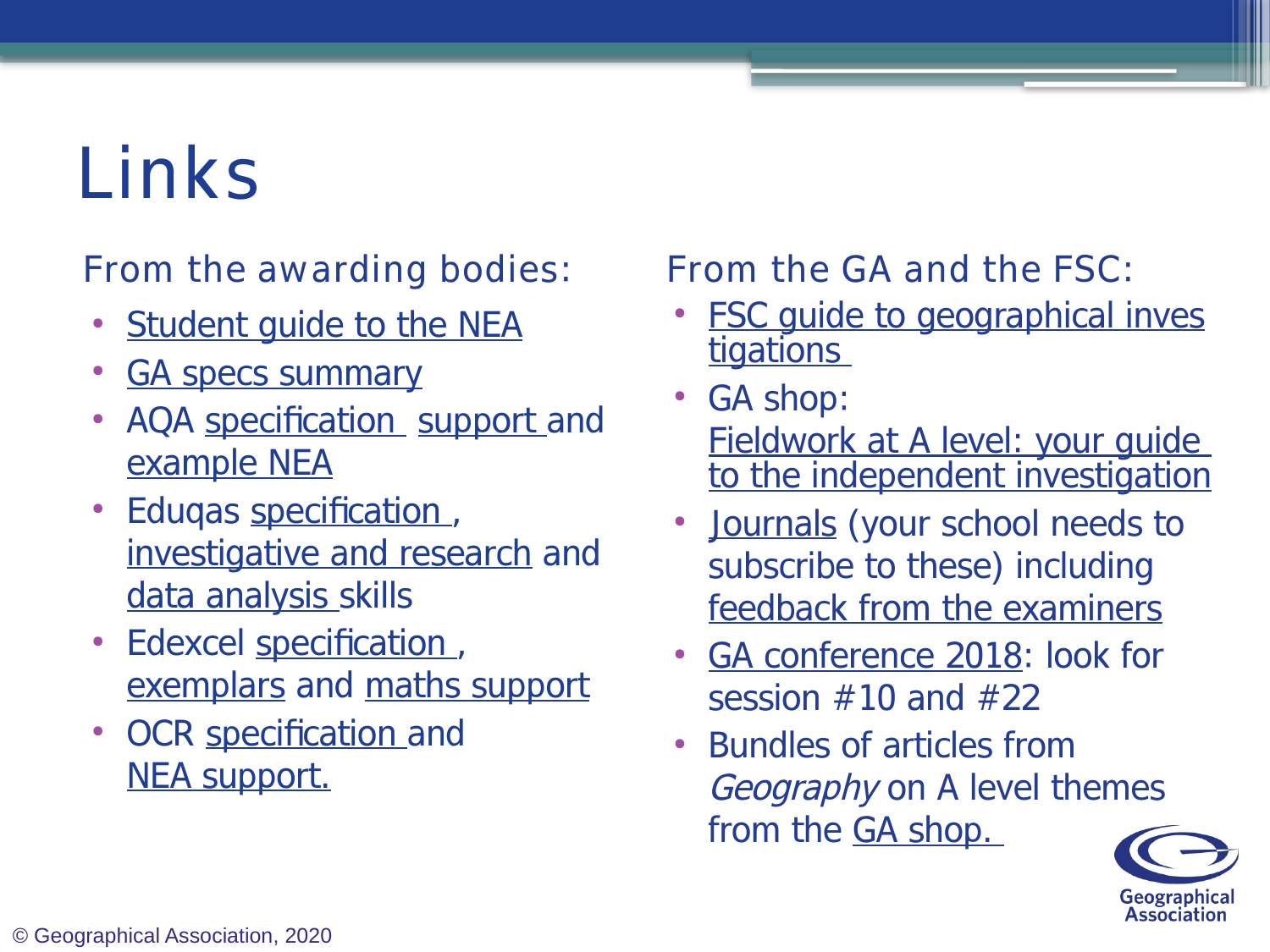

# Links
From the awarding bodies:
From the GA and the FSC:
FSC guide to geographical investigations
GA shop: Fieldwork at A level: your guide to the independent investigation
Journals (your school needs to subscribe to these) including  feedback from the examiners
GA conference 2018: look for session #10 and #22
Bundles of articles from Geography on A level themes from the GA shop.
Student guide to the NEA
GA specs summary
AQA specification  support and example NEA
Eduqas specification , investigative and research and data analysis skills
Edexcel specification , exemplars and maths support
OCR specification and NEA support.
© Geographical Association, 2020